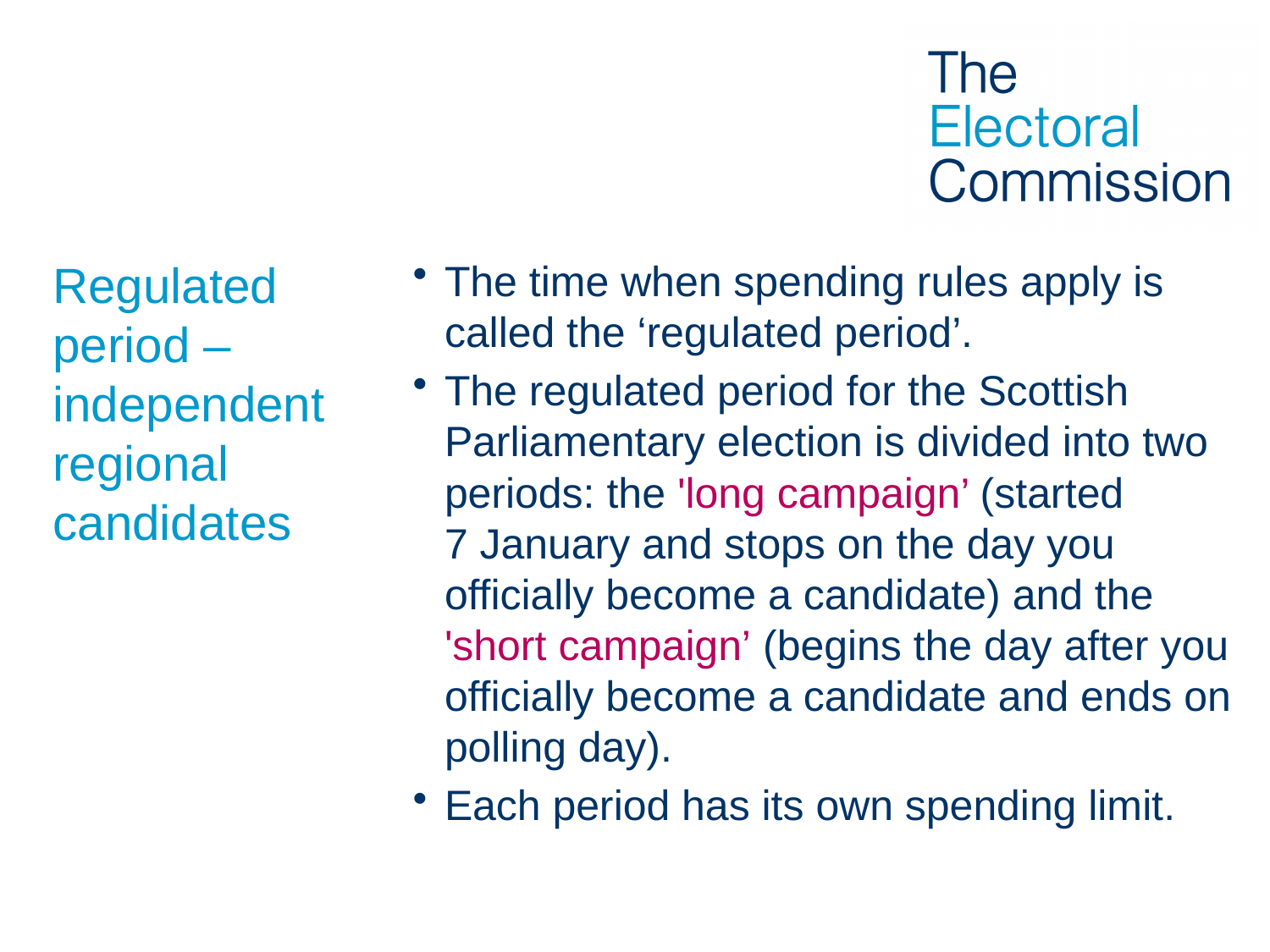

# Regulated period – independent regional candidates
The time when spending rules apply is called the ‘regulated period’.
The regulated period for the Scottish Parliamentary election is divided into two periods: the 'long campaign’ (started 7 January and stops on the day you officially become a candidate) and the 'short campaign’ (begins the day after you officially become a candidate and ends on polling day).
Each period has its own spending limit.